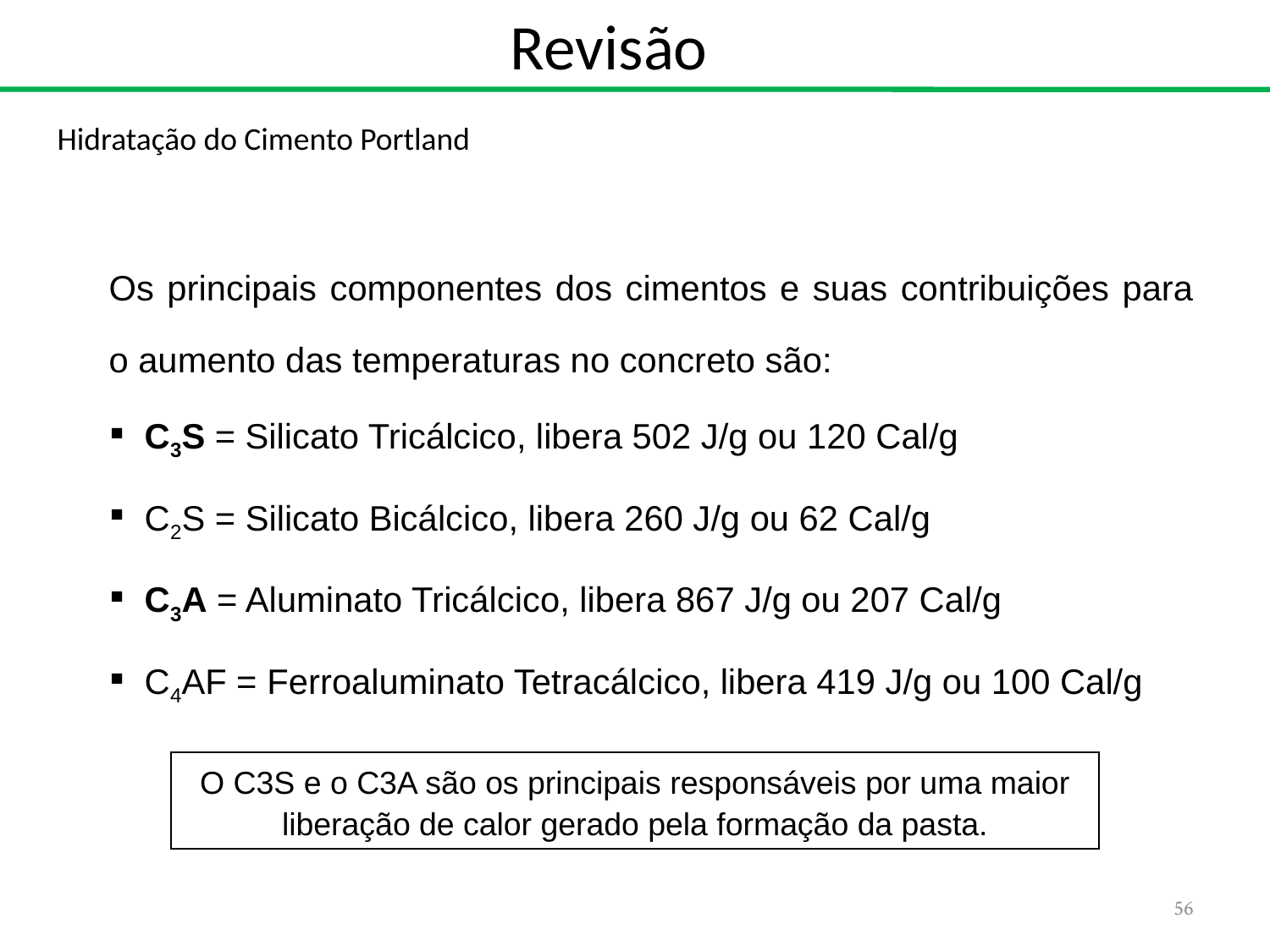

Revisão

Hidratação do Cimento Portland
Os principais componentes dos cimentos e suas contribuições para o aumento das temperaturas no concreto são:
  C3S = Silicato Tricálcico, libera 502 J/g ou 120 Cal/g
  C2S = Silicato Bicálcico, libera 260 J/g ou 62 Cal/g
  C3A = Aluminato Tricálcico, libera 867 J/g ou 207 Cal/g
  C4AF = Ferroaluminato Tetracálcico, libera 419 J/g ou 100 Cal/g
O C3S e o C3A são os principais responsáveis por uma maior liberação de calor gerado pela formação da pasta.
56